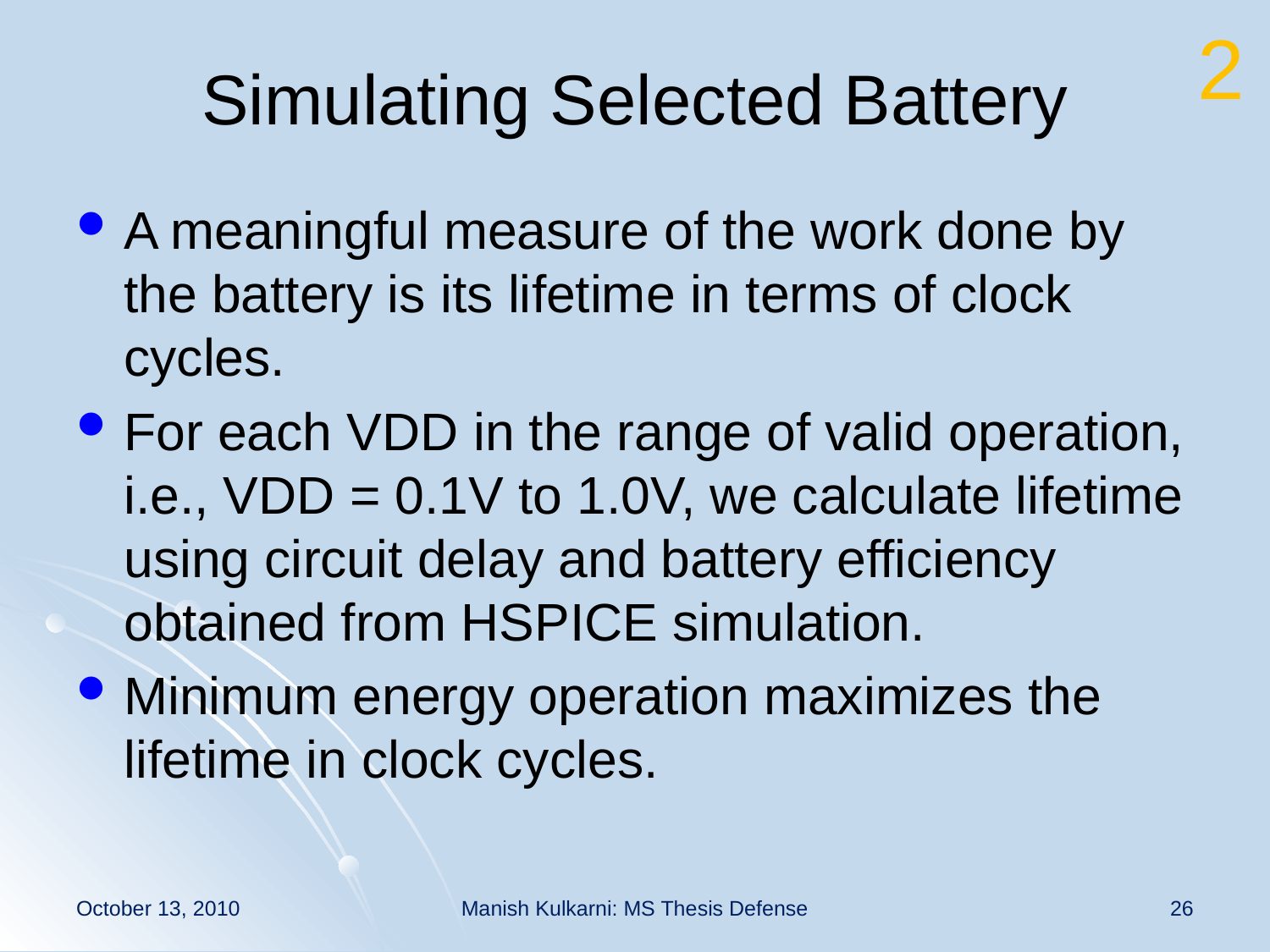

2
# Simulating Selected Battery
A meaningful measure of the work done by the battery is its lifetime in terms of clock cycles.
For each VDD in the range of valid operation, i.e., VDD = 0.1V to 1.0V, we calculate lifetime using circuit delay and battery efficiency obtained from HSPICE simulation.
Minimum energy operation maximizes the lifetime in clock cycles.
October 13, 2010
Manish Kulkarni: MS Thesis Defense
26